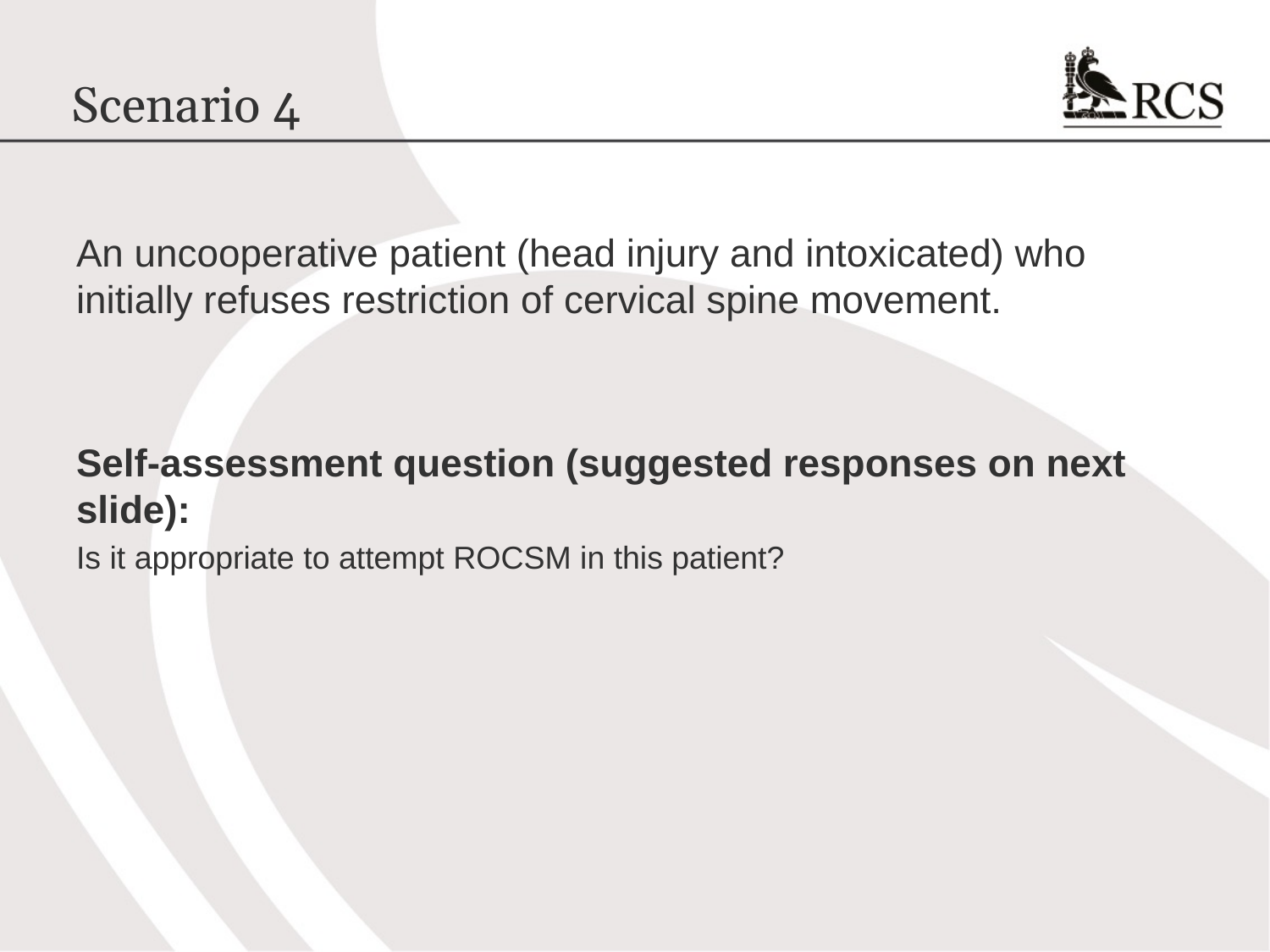

# Scenario 4
An uncooperative patient (head injury and intoxicated) who initially refuses restriction of cervical spine movement.

Self-assessment question (suggested responses on next slide):
Is it appropriate to attempt ROCSM in this patient?